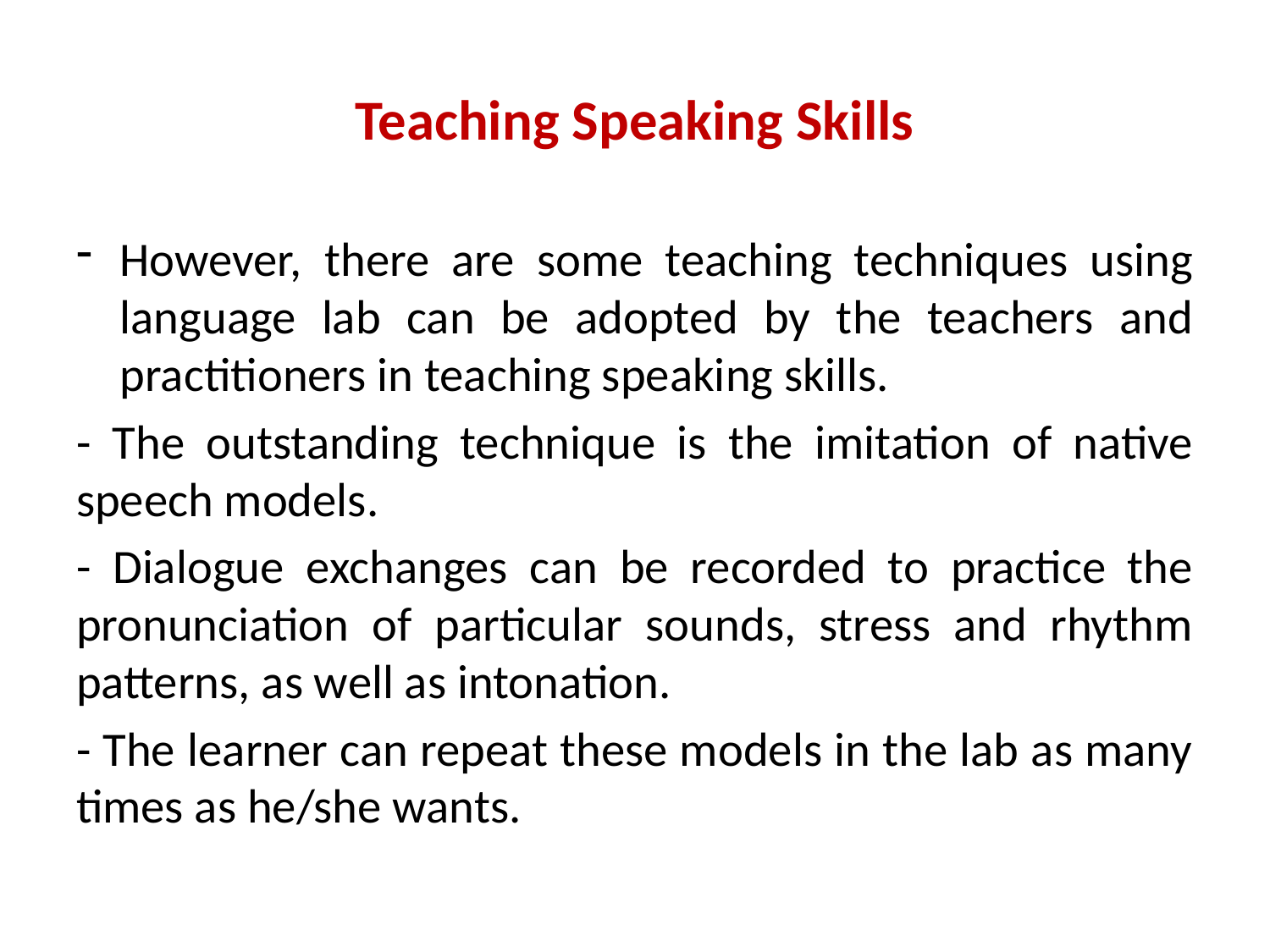

# Teaching Speaking Skills
However, there are some teaching techniques using language lab can be adopted by the teachers and practitioners in teaching speaking skills.
- The outstanding technique is the imitation of native speech models.
- Dialogue exchanges can be recorded to practice the pronunciation of particular sounds, stress and rhythm patterns, as well as intonation.
- The learner can repeat these models in the lab as many times as he/she wants.